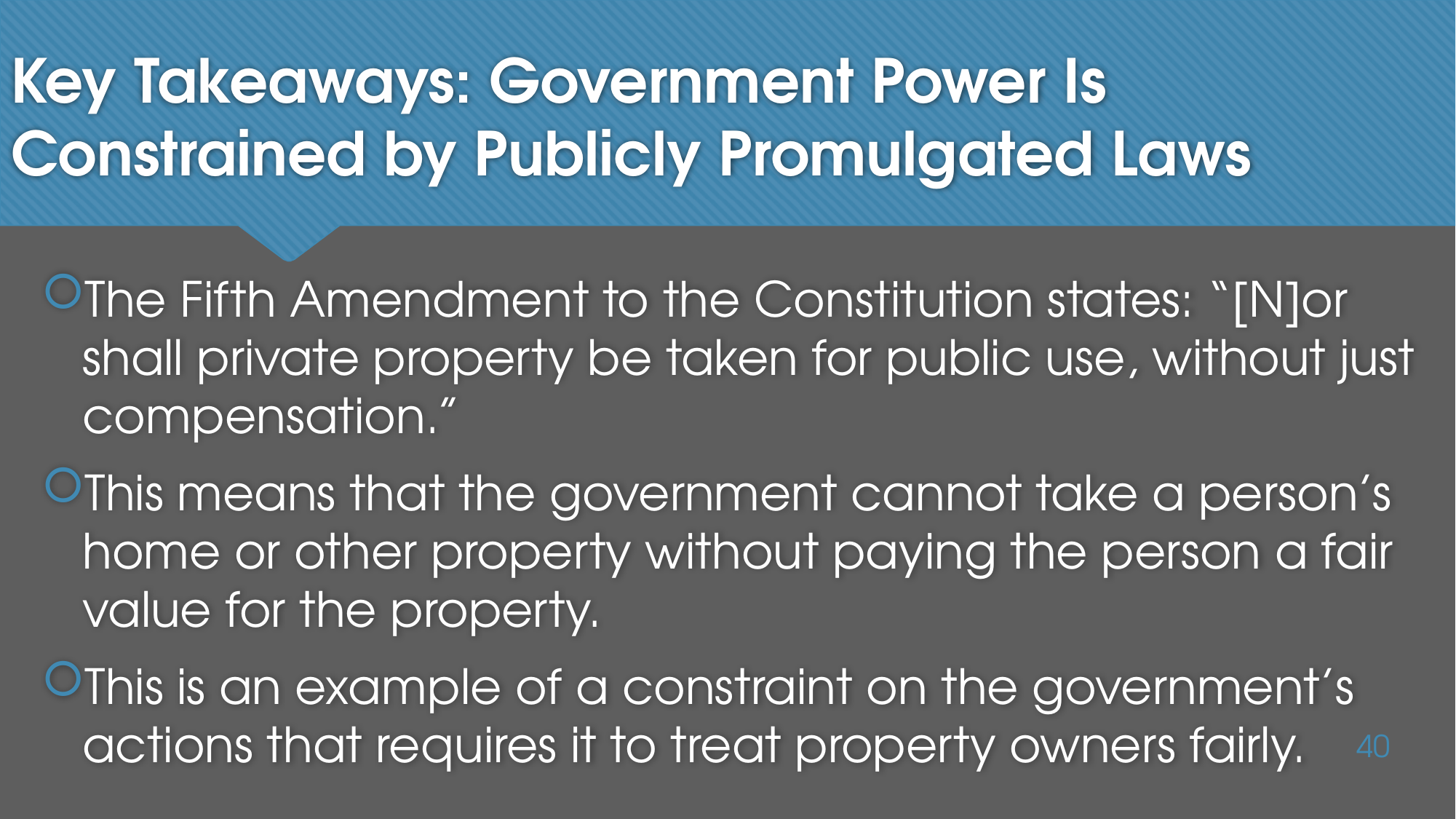

# Key Takeaways: Government Power Is Constrained by Publicly Promulgated Laws
The Fifth Amendment to the Constitution states: “[N]or shall private property be taken for public use, without just compensation.”
This means that the government cannot take a person’s home or other property without paying the person a fair value for the property.
This is an example of a constraint on the government’s actions that requires it to treat property owners fairly.

40